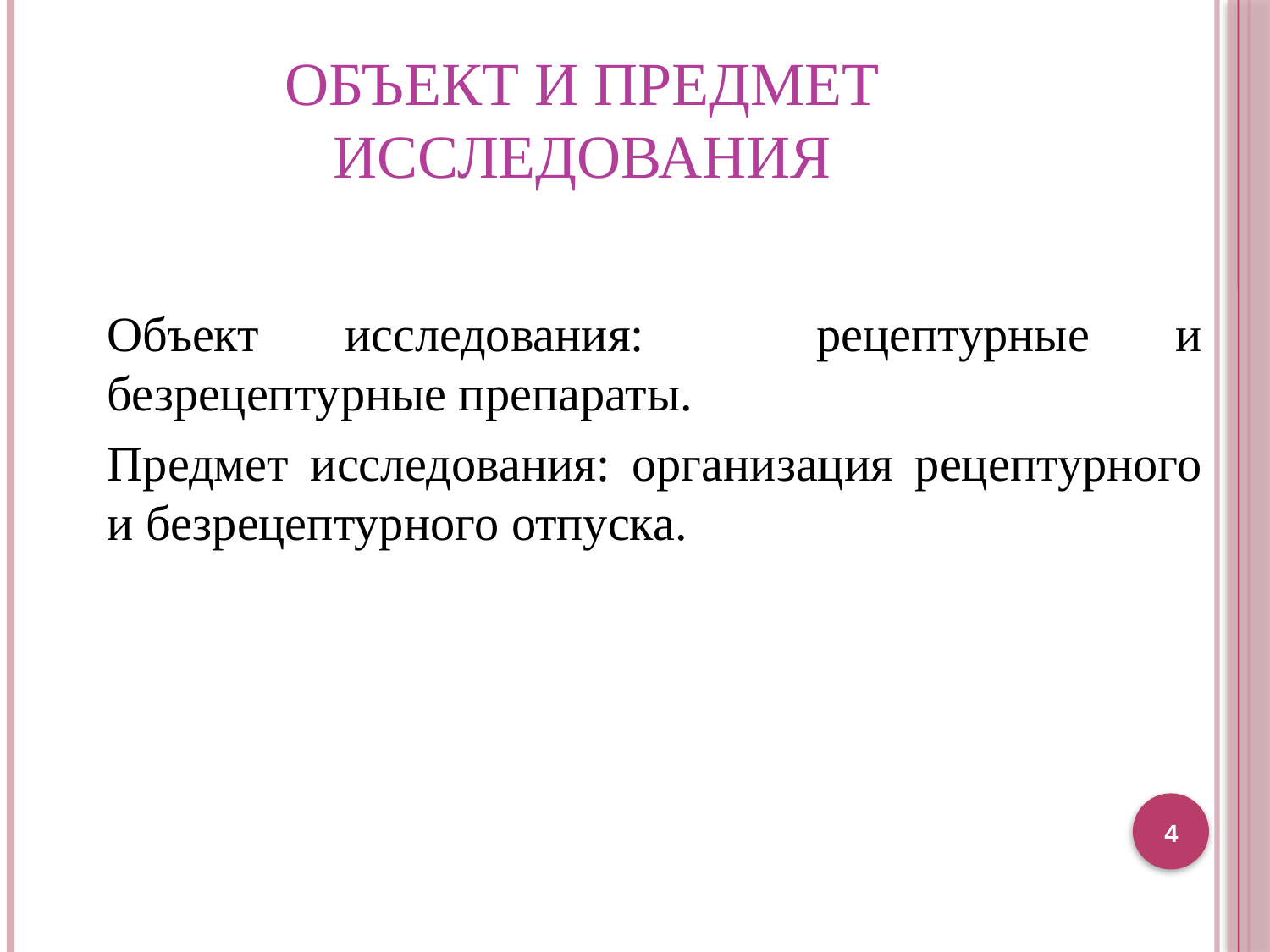

# Объект и предмет исследования
Объект исследования:  рецептурные и безрецептурные препараты.
Предмет исследования: организация рецептурного и безрецептурного отпуска.

4